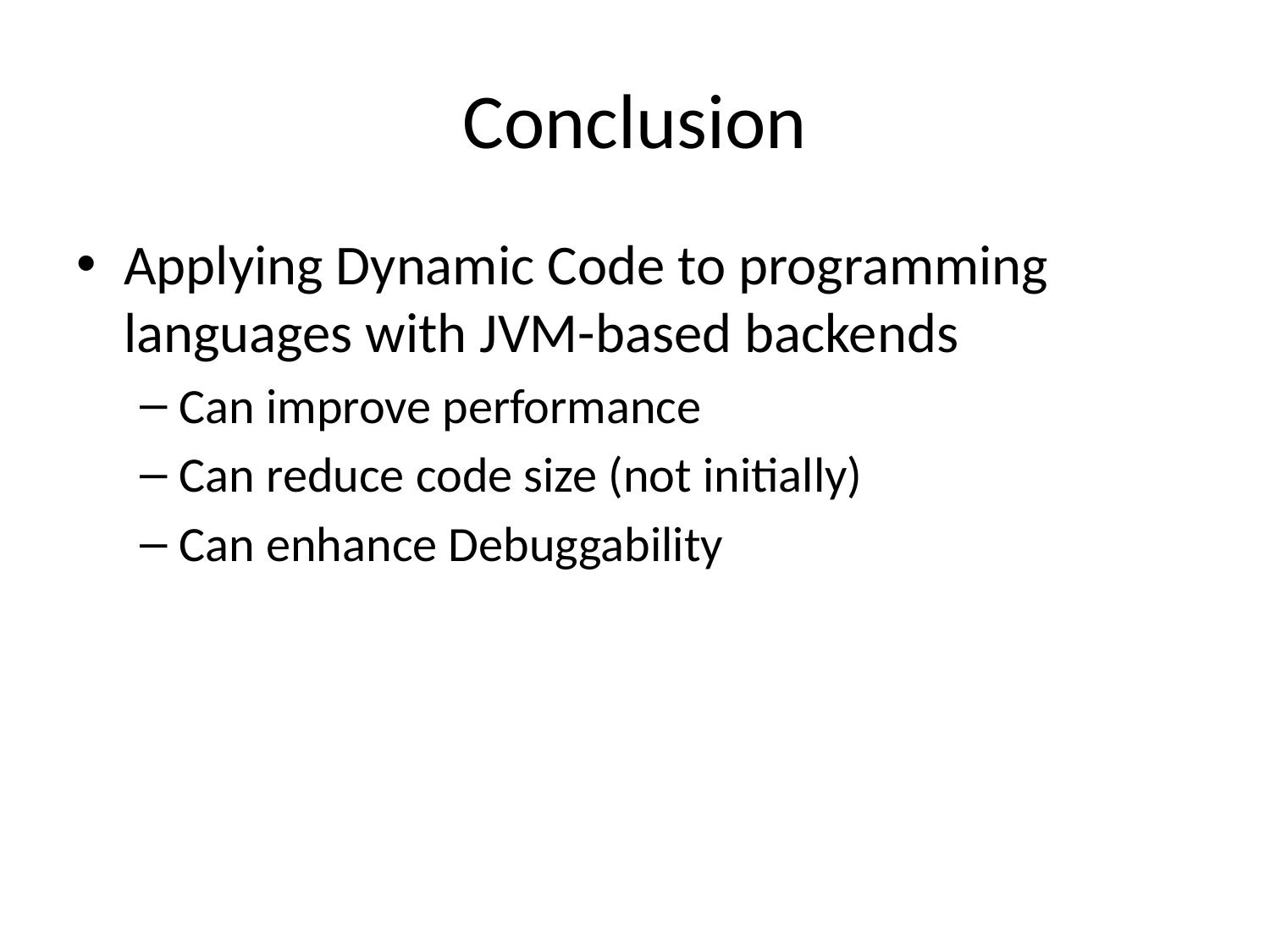

# Conclusion
Applying Dynamic Code to programming languages with JVM-based backends
Can improve performance
Can reduce code size (not initially)
Can enhance Debuggability